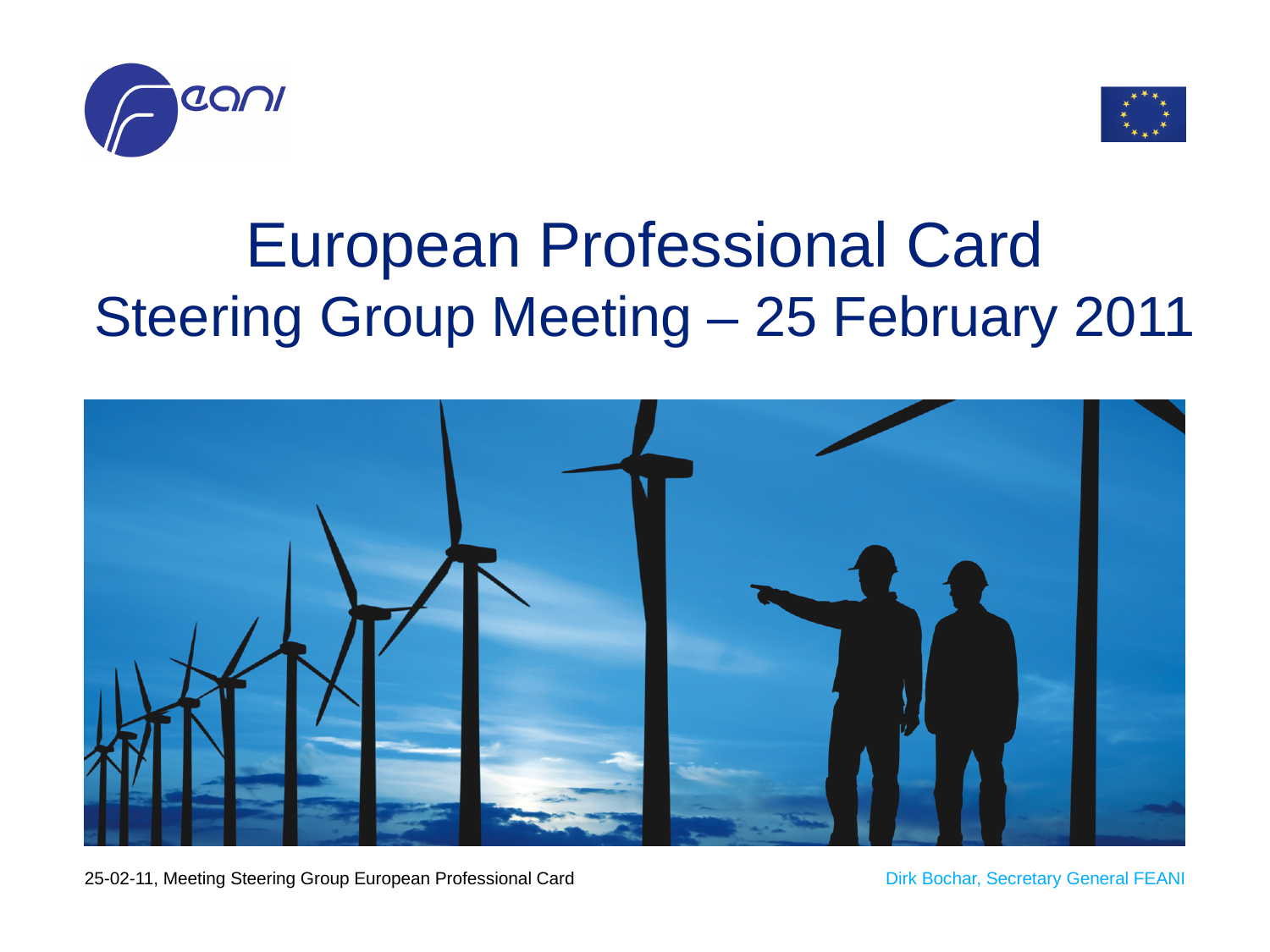

# European Professional Card Steering Group Meeting – 25 February 2011